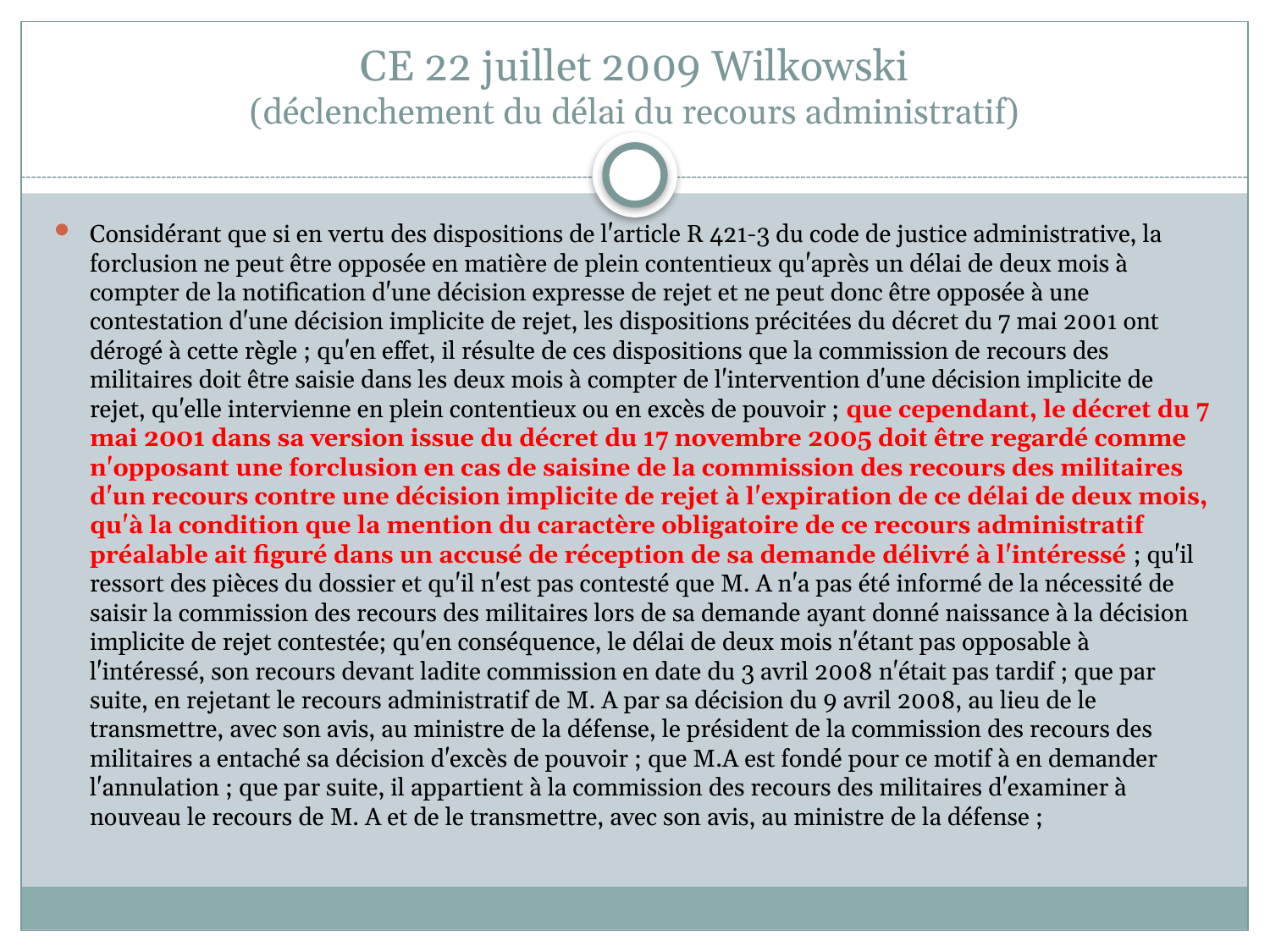

# CE 22 juillet 2009 Wilkowski (déclenchement du délai du recours administratif)
Considérant que si en vertu des dispositions de l'article R 421-3 du code de justice administrative, la forclusion ne peut être opposée en matière de plein contentieux qu'après un délai de deux mois à compter de la notification d'une décision expresse de rejet et ne peut donc être opposée à une contestation d'une décision implicite de rejet, les dispositions précitées du décret du 7 mai 2001 ont dérogé à cette règle ; qu'en effet, il résulte de ces dispositions que la commission de recours des militaires doit être saisie dans les deux mois à compter de l'intervention d'une décision implicite de rejet, qu'elle intervienne en plein contentieux ou en excès de pouvoir ; que cependant, le décret du 7 mai 2001 dans sa version issue du décret du 17 novembre 2005 doit être regardé comme n'opposant une forclusion en cas de saisine de la commission des recours des militaires d'un recours contre une décision implicite de rejet à l'expiration de ce délai de deux mois, qu'à la condition que la mention du caractère obligatoire de ce recours administratif préalable ait figuré dans un accusé de réception de sa demande délivré à l'intéressé ; qu'il ressort des pièces du dossier et qu'il n'est pas contesté que M. A n'a pas été informé de la nécessité de saisir la commission des recours des militaires lors de sa demande ayant donné naissance à la décision implicite de rejet contestée; qu'en conséquence, le délai de deux mois n'étant pas opposable à l'intéressé, son recours devant ladite commission en date du 3 avril 2008 n'était pas tardif ; que par suite, en rejetant le recours administratif de M. A par sa décision du 9 avril 2008, au lieu de le transmettre, avec son avis, au ministre de la défense, le président de la commission des recours des militaires a entaché sa décision d'excès de pouvoir ; que M.A est fondé pour ce motif à en demander l'annulation ; que par suite, il appartient à la commission des recours des militaires d'examiner à nouveau le recours de M. A et de le transmettre, avec son avis, au ministre de la défense ;